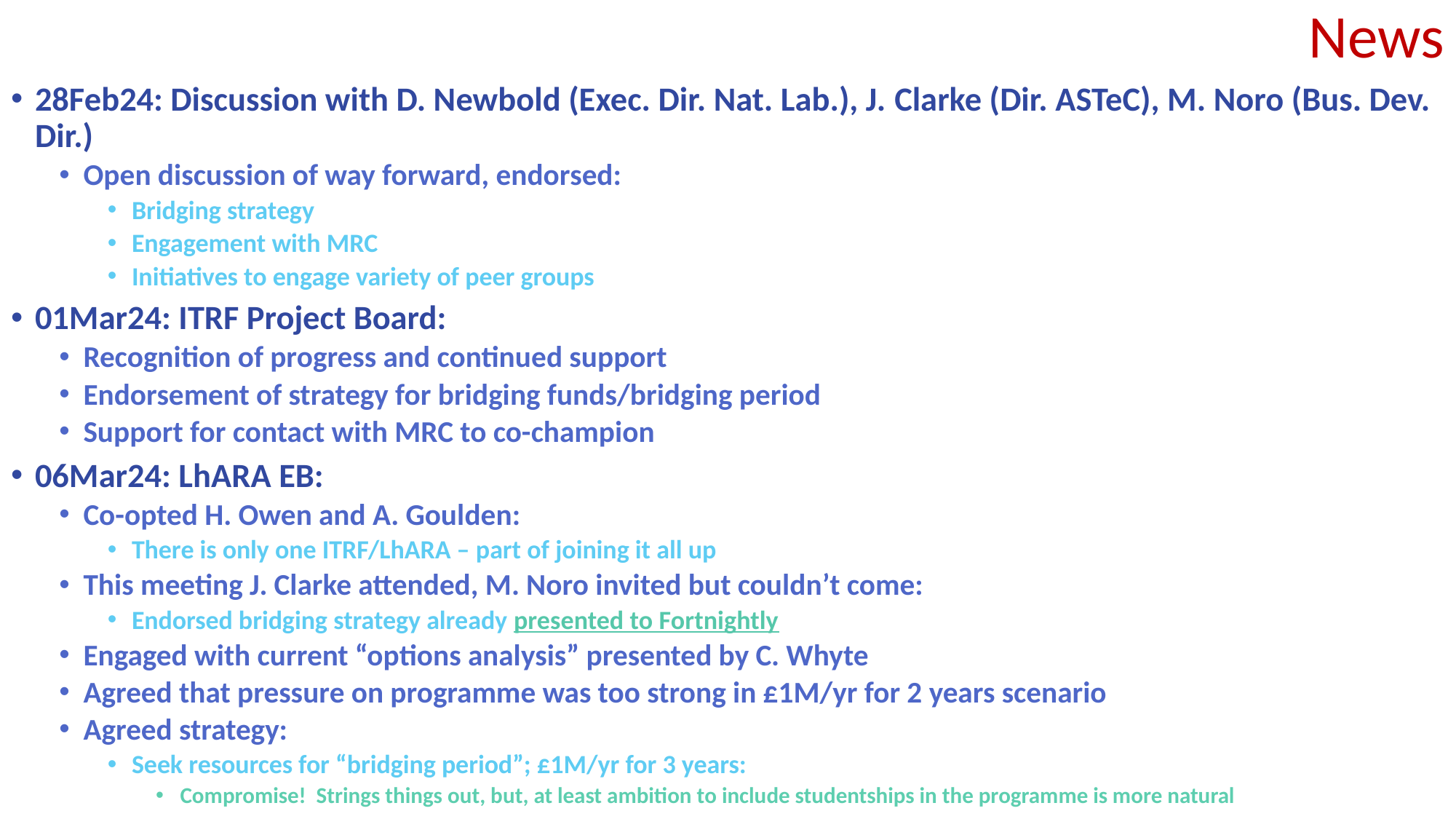

# News
28Feb24: Discussion with D. Newbold (Exec. Dir. Nat. Lab.), J. Clarke (Dir. ASTeC), M. Noro (Bus. Dev. Dir.)
Open discussion of way forward, endorsed:
Bridging strategy
Engagement with MRC
Initiatives to engage variety of peer groups
01Mar24: ITRF Project Board:
Recognition of progress and continued support
Endorsement of strategy for bridging funds/bridging period
Support for contact with MRC to co-champion
06Mar24: LhARA EB:
Co-opted H. Owen and A. Goulden:
There is only one ITRF/LhARA – part of joining it all up
This meeting J. Clarke attended, M. Noro invited but couldn’t come:
Endorsed bridging strategy already presented to Fortnightly
Engaged with current “options analysis” presented by C. Whyte
Agreed that pressure on programme was too strong in £1M/yr for 2 years scenario
Agreed strategy:
Seek resources for “bridging period”; £1M/yr for 3 years:
Compromise!  Strings things out, but, at least ambition to include studentships in the programme is more natural